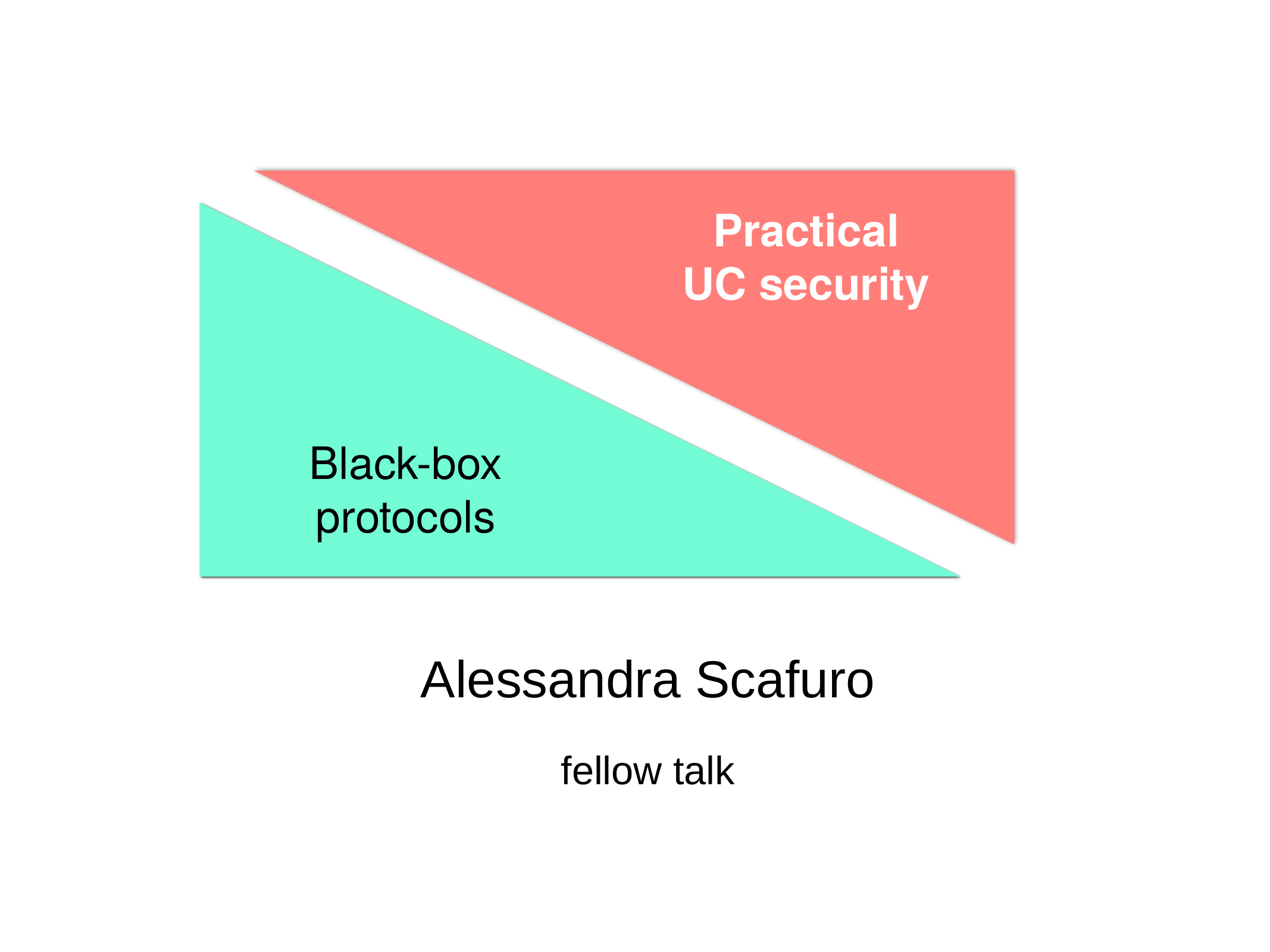

Practical
UC security

Black-box
protocols
Alessandra Scafuro
fellow talk